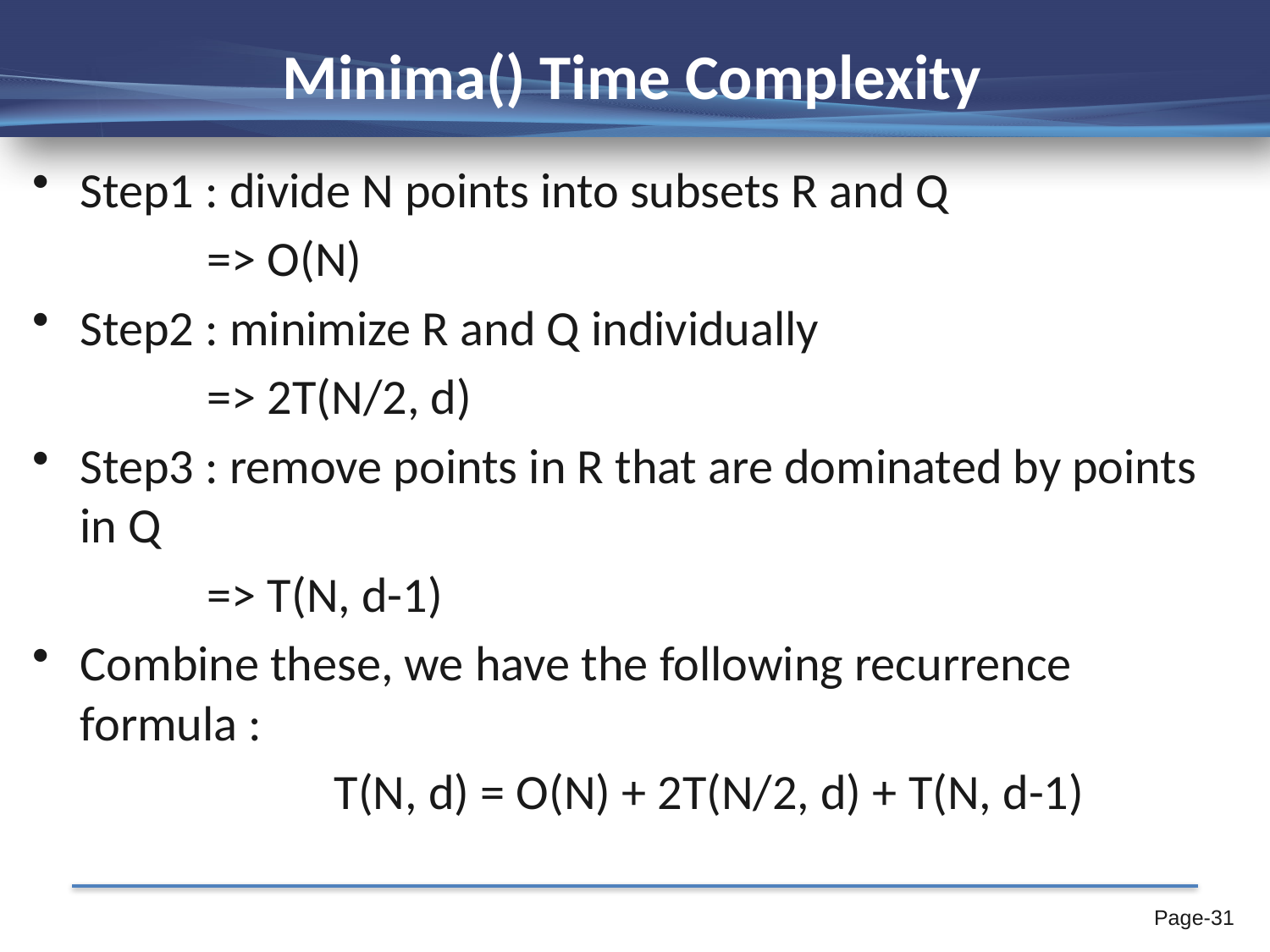

# Minima() Time Complexity
Step1 : divide N points into subsets R and Q
		=> O(N)
Step2 : minimize R and Q individually
		=> 2T(N/2, d)
Step3 : remove points in R that are dominated by points in Q
		=> T(N, d-1)
Combine these, we have the following recurrence formula :
			T(N, d) = O(N) + 2T(N/2, d) + T(N, d-1)